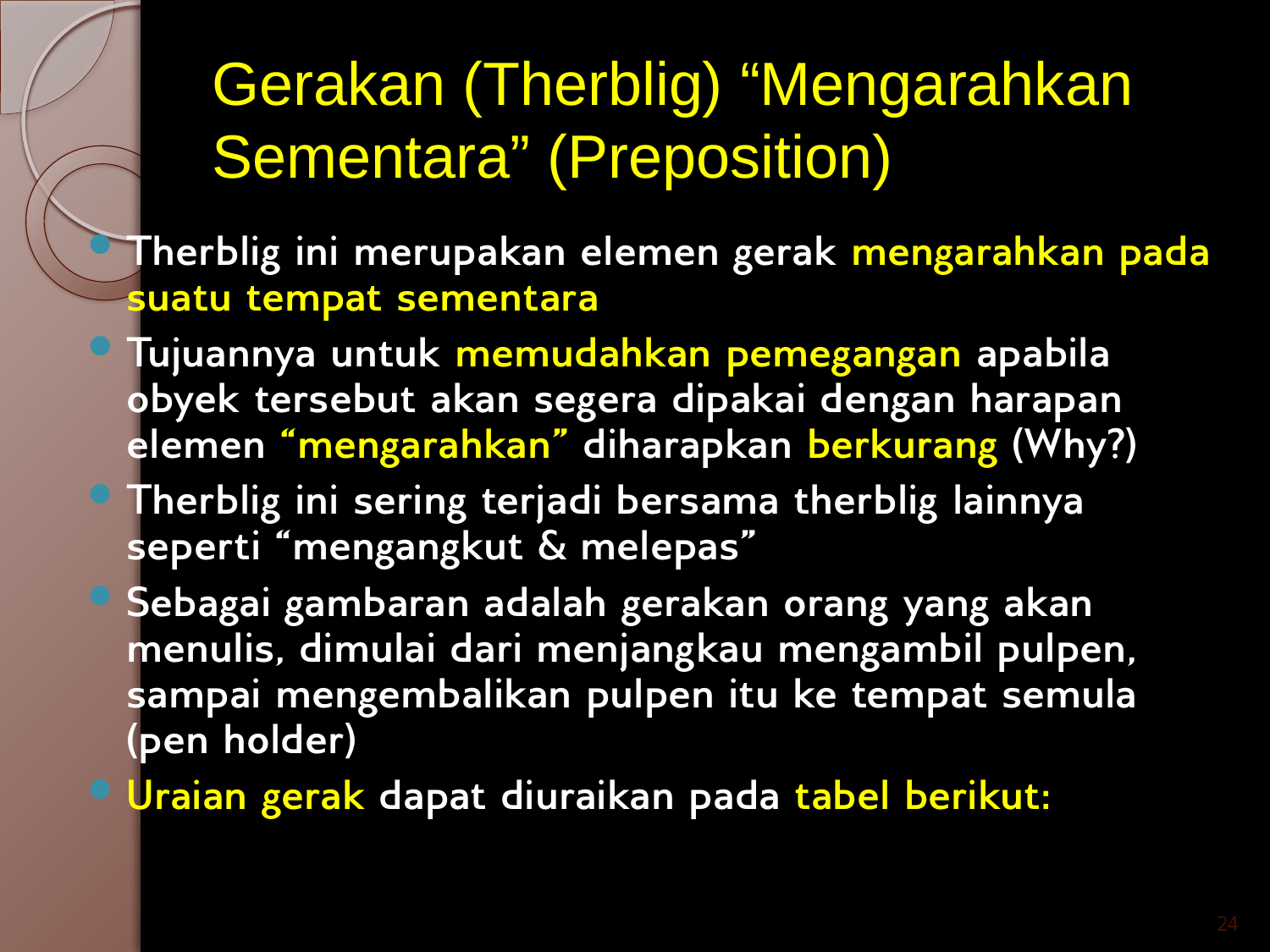

# Gerakan (Therblig) “Mengarahkan Sementara” (Preposition)
Therblig ini merupakan elemen gerak mengarahkan pada suatu tempat sementara
Tujuannya untuk memudahkan pemegangan apabila obyek tersebut akan segera dipakai dengan harapan elemen “mengarahkan” diharapkan berkurang (Why?)
Therblig ini sering terjadi bersama therblig lainnya seperti “mengangkut & melepas”
Sebagai gambaran adalah gerakan orang yang akan menulis, dimulai dari menjangkau mengambil pulpen, sampai mengembalikan pulpen itu ke tempat semula (pen holder)
Uraian gerak dapat diuraikan pada tabel berikut:

24